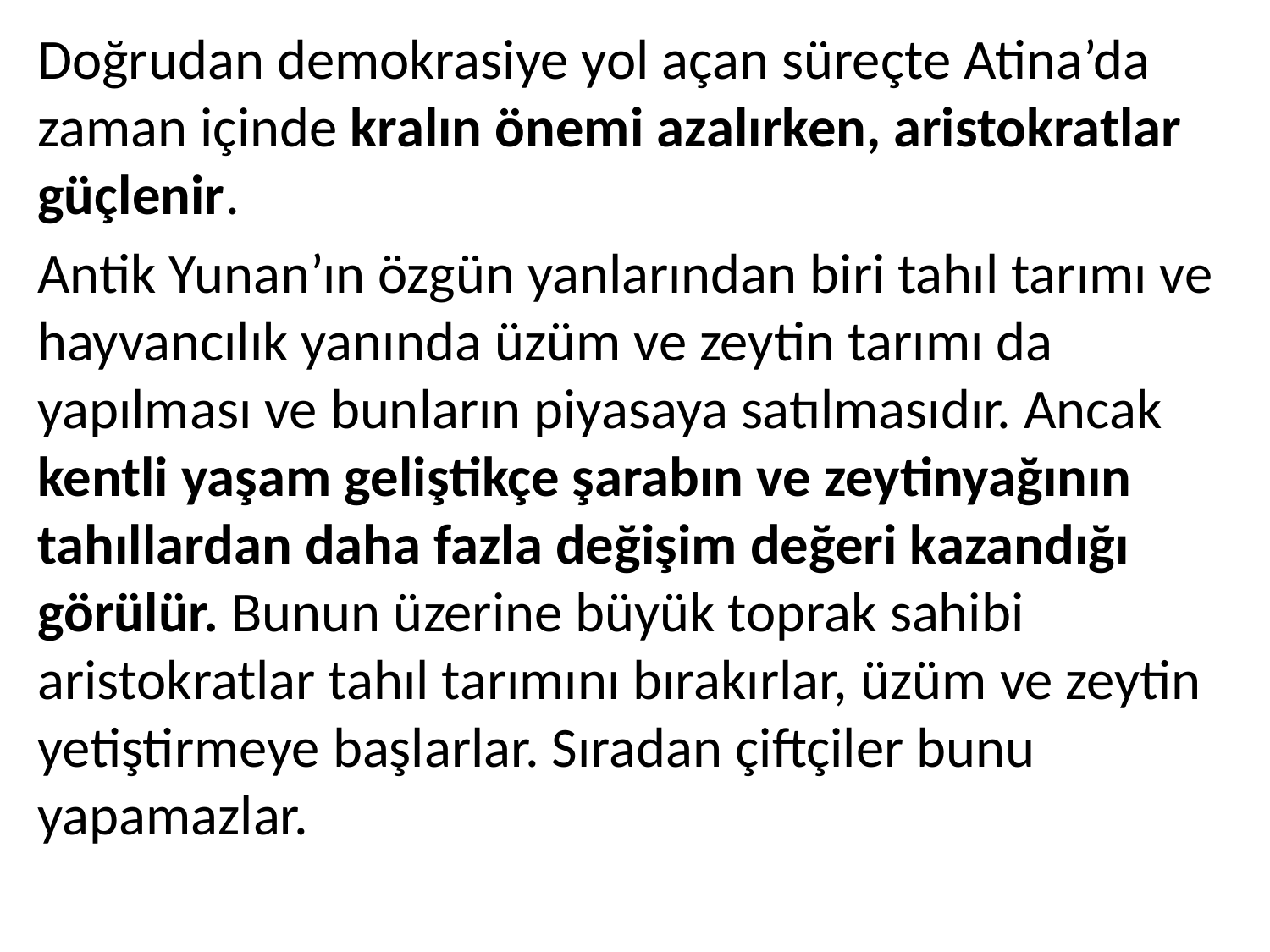

Doğrudan demokrasiye yol açan süreçte Atina’da zaman içinde kralın önemi azalırken, aristokratlar güçlenir.
Antik Yunan’ın özgün yanlarından biri tahıl tarımı ve hayvancılık yanında üzüm ve zeytin tarımı da yapılması ve bunların piyasaya satılmasıdır. Ancak kentli yaşam geliştikçe şarabın ve zeytinyağının tahıllardan daha fazla değişim değeri kazandığı görülür. Bunun üzerine büyük toprak sahibi aristokratlar tahıl tarımını bırakırlar, üzüm ve zeytin yetiştirmeye başlarlar. Sıradan çiftçiler bunu yapamazlar.